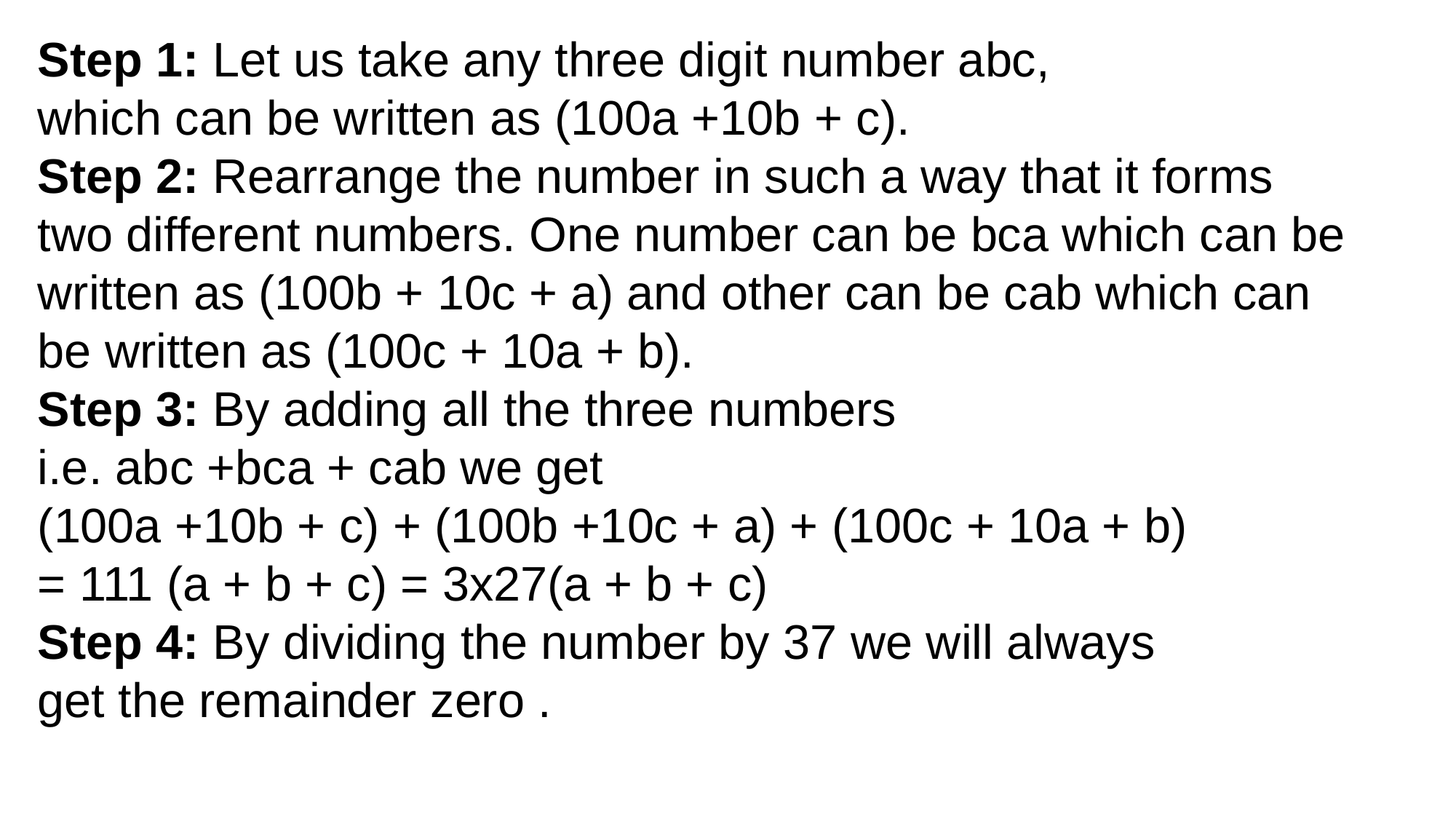

Step 1: Let us take any three digit number abc,
which can be written as (100a +10b + c).
Step 2: Rearrange the number in such a way that it forms
two different numbers. One number can be bca which can be
written as (100b + 10c + a) and other can be cab which can
be written as (100c + 10a + b).
Step 3: By adding all the three numbers
i.e. abc +bca + cab we get
(100a +10b + c) + (100b +10c + a) + (100c + 10a + b)
= 111 (a + b + c) = 3x27(a + b + c)
Step 4: By dividing the number by 37 we will always
get the remainder zero .